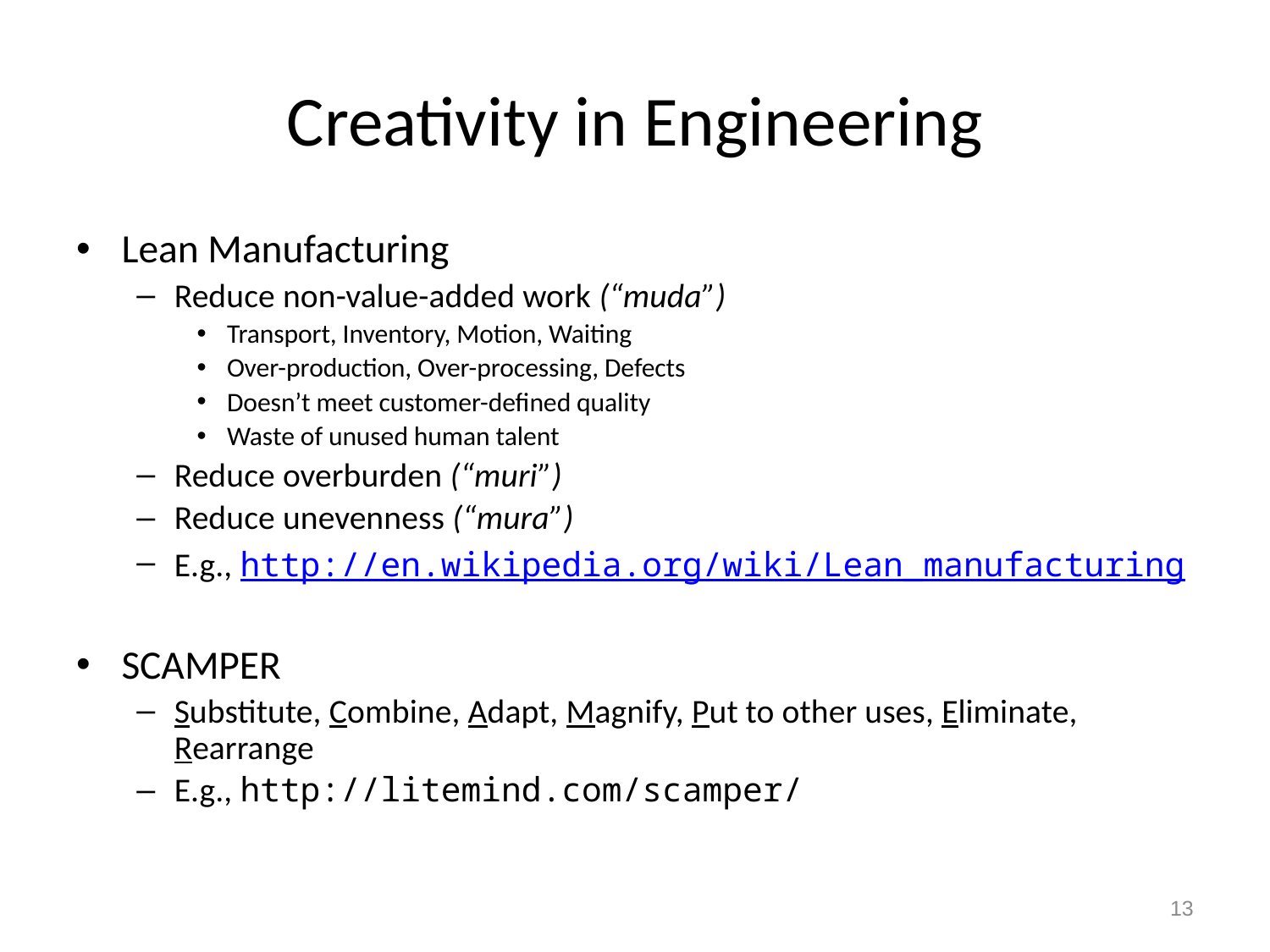

# Creativity in Engineering
Lean Manufacturing
Reduce non-value-added work (“muda”)
Transport, Inventory, Motion, Waiting
Over-production, Over-processing, Defects
Doesn’t meet customer-defined quality
Waste of unused human talent
Reduce overburden (“muri”)
Reduce unevenness (“mura”)
E.g., http://en.wikipedia.org/wiki/Lean_manufacturing

SCAMPER
Substitute, Combine, Adapt, Magnify, Put to other uses, Eliminate, Rearrange
E.g., http://litemind.com/scamper/
13